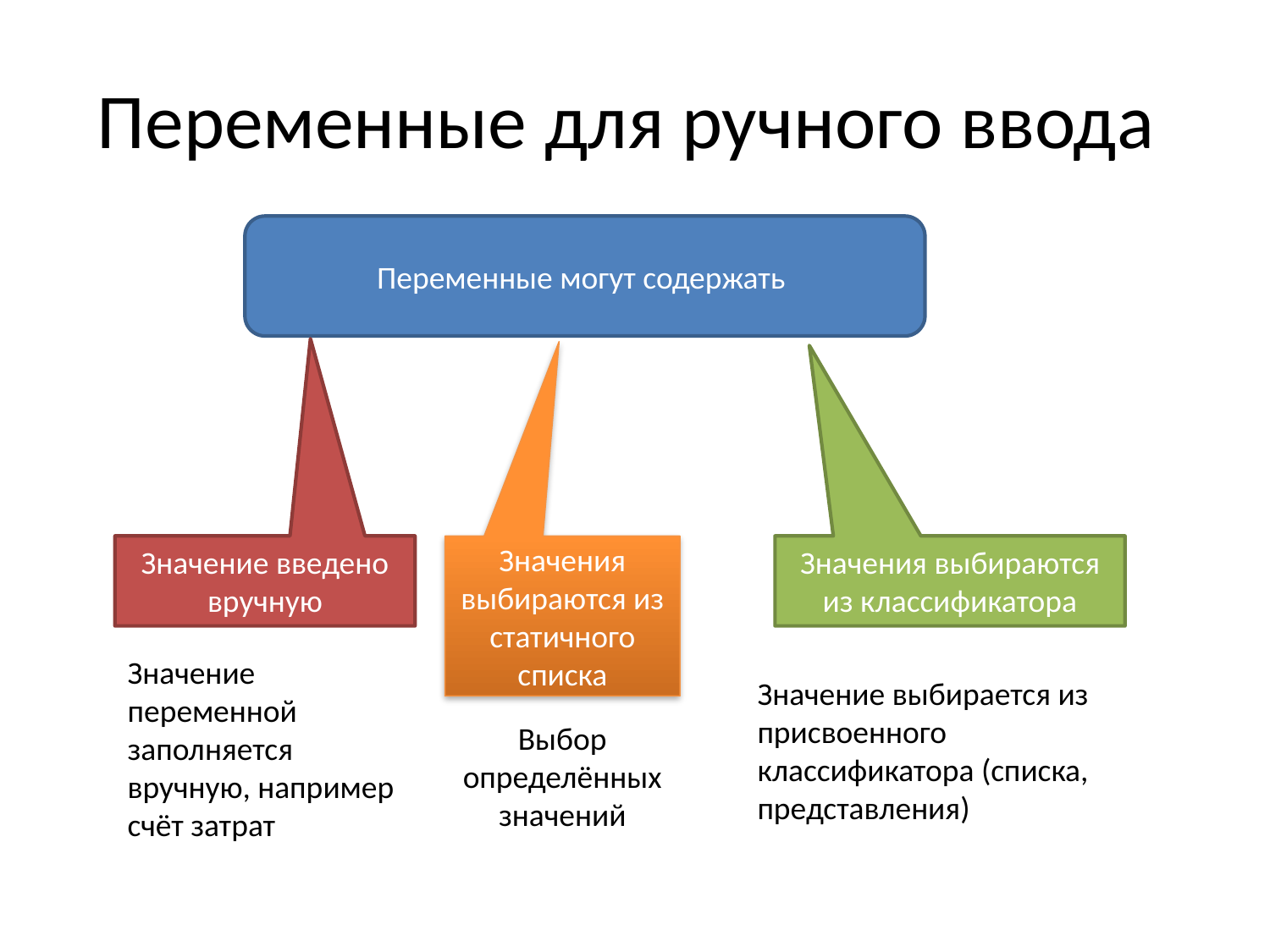

# Переменные для ручного ввода
Переменные могут содержать
Значение введено вручную
Значения выбираются из классификатора
Значения выбираются из статичного списка
Значение переменной заполняется вручную, например счёт затрат
Значение выбирается из присвоенного классификатора (списка, представления)
Выбор определённых значений